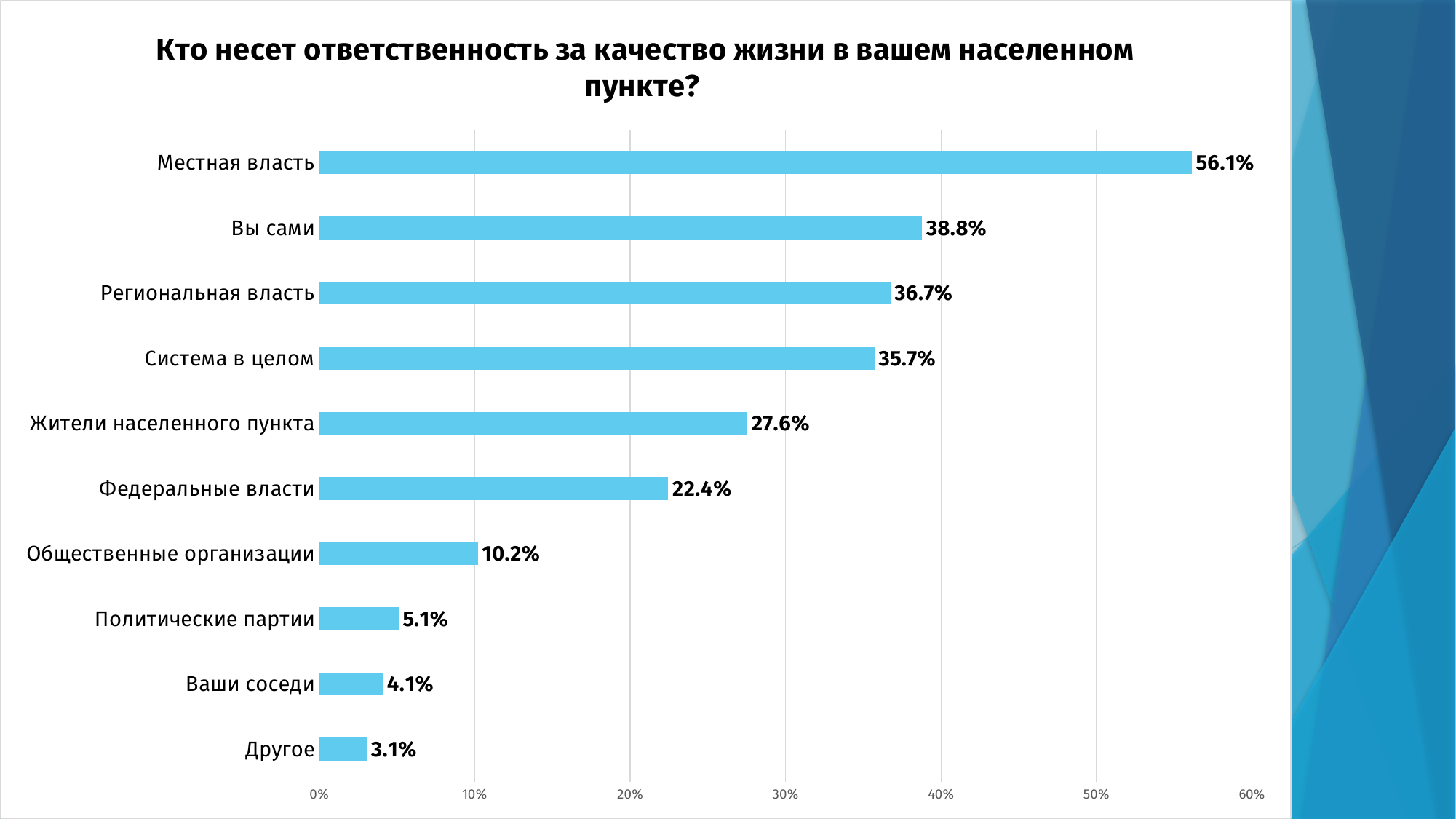

### Chart: Кто несет ответственность за качество жизни в вашем населенном пункте?

| Category |  |
|---|---|
| Другое | 0.030612244897959204 |
| Ваши соседи | 0.04081632653061231 |
| Политические партии | 0.051020408163265286 |
| Общественные организации | 0.10204081632653061 |
| Федеральные власти | 0.2244897959183674 |
| Жители населенного пункта | 0.2755102040816327 |
| Система в целом | 0.35714285714285754 |
| Региональная власть | 0.36734693877551045 |
| Вы сами | 0.3877551020408163 |
| Местная власть | 0.5612244897959179 |